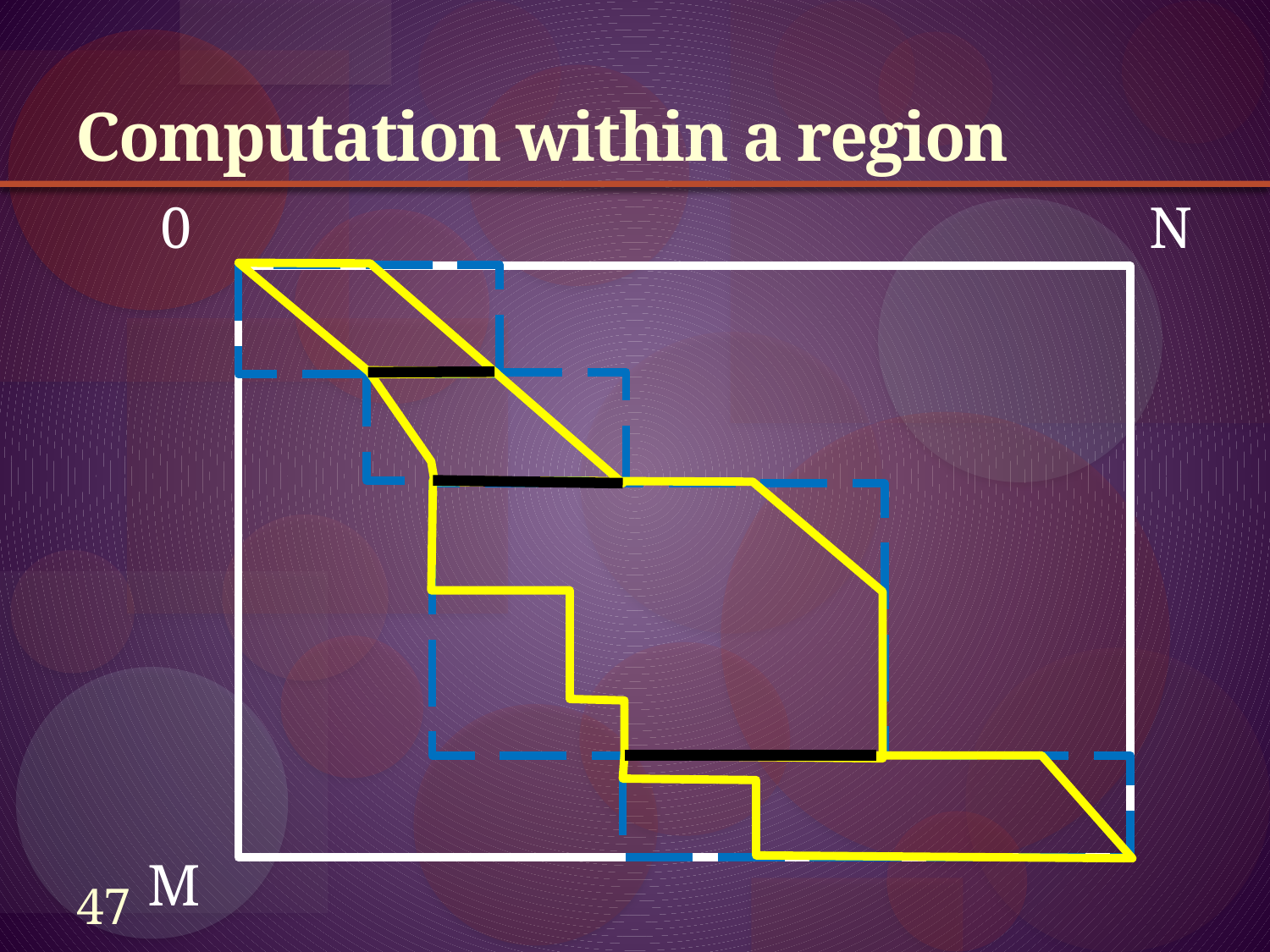

# Computation within a region
0
N

M
47